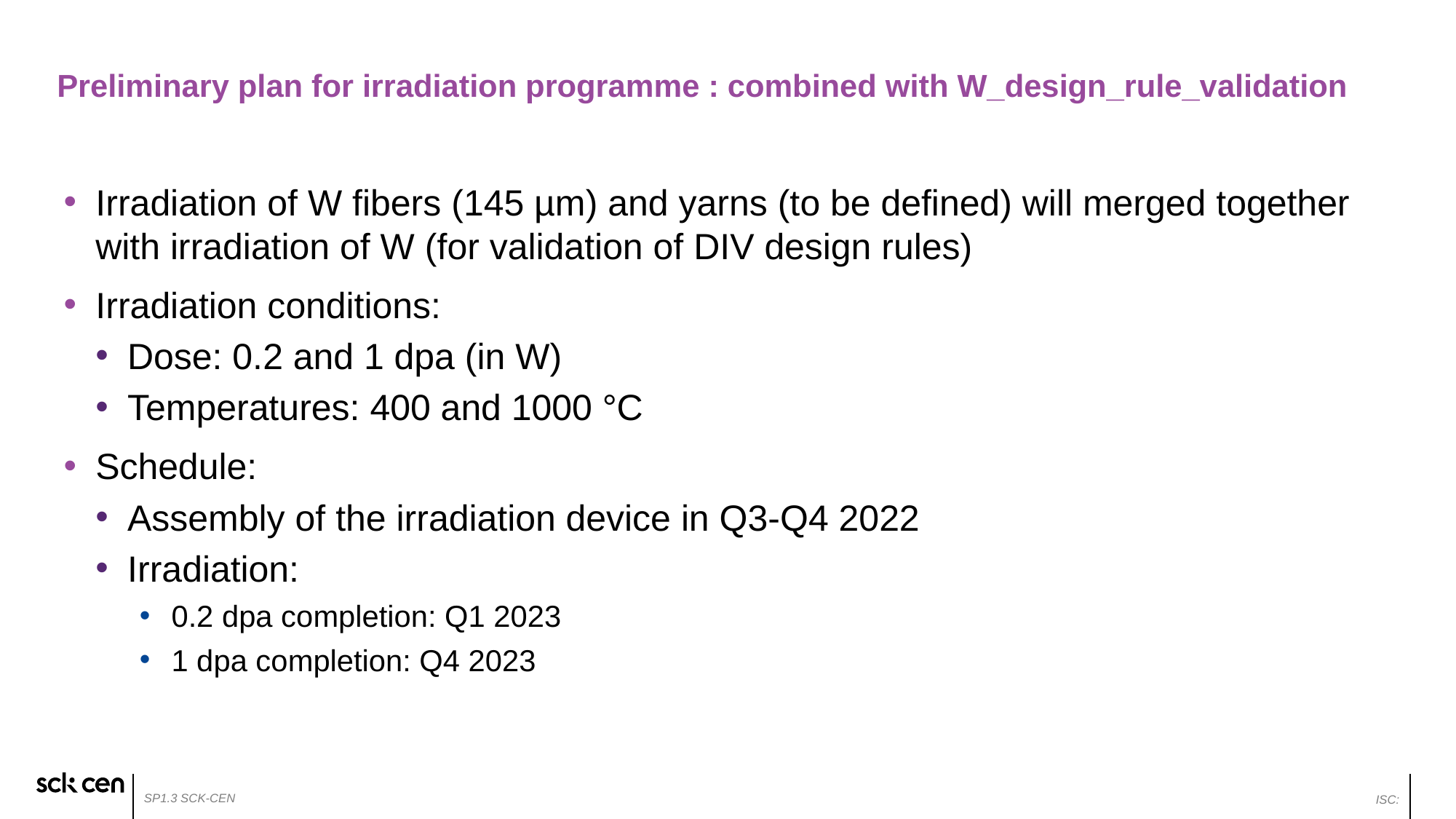

# Preliminary plan for irradiation programme : combined with W_design_rule_validation
Irradiation of W fibers (145 µm) and yarns (to be defined) will merged together with irradiation of W (for validation of DIV design rules)
Irradiation conditions:
Dose: 0.2 and 1 dpa (in W)
Temperatures: 400 and 1000 °C
Schedule:
Assembly of the irradiation device in Q3-Q4 2022
Irradiation:
0.2 dpa completion: Q1 2023
1 dpa completion: Q4 2023